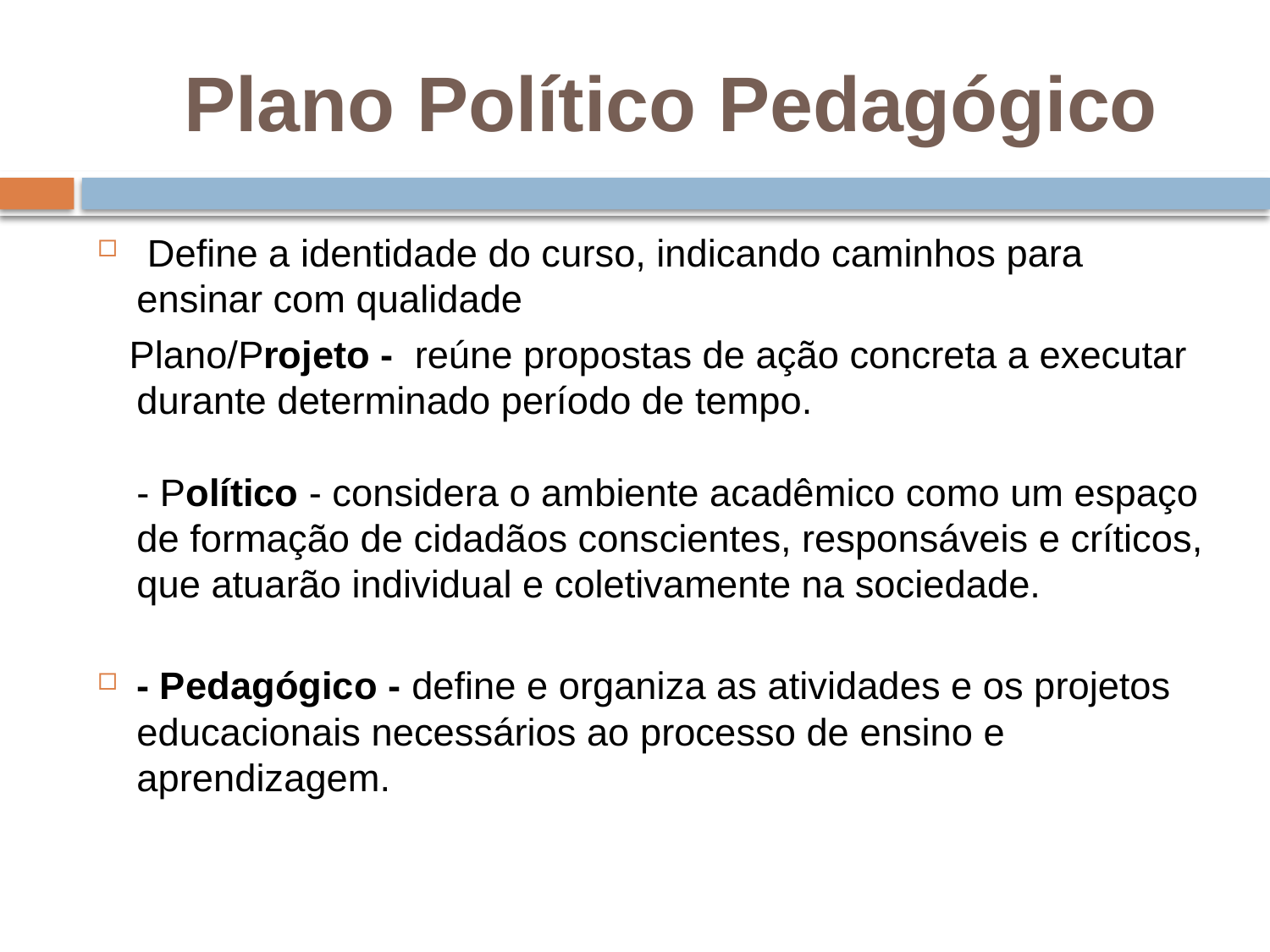

# Plano Político Pedagógico
 Define a identidade do curso, indicando caminhos para ensinar com qualidade
   Plano/Projeto -  reúne propostas de ação concreta a executar durante determinado período de tempo. 
- Político - considera o ambiente acadêmico como um espaço de formação de cidadãos conscientes, responsáveis e críticos, que atuarão individual e coletivamente na sociedade.
- Pedagógico - define e organiza as atividades e os projetos educacionais necessários ao processo de ensino e aprendizagem.